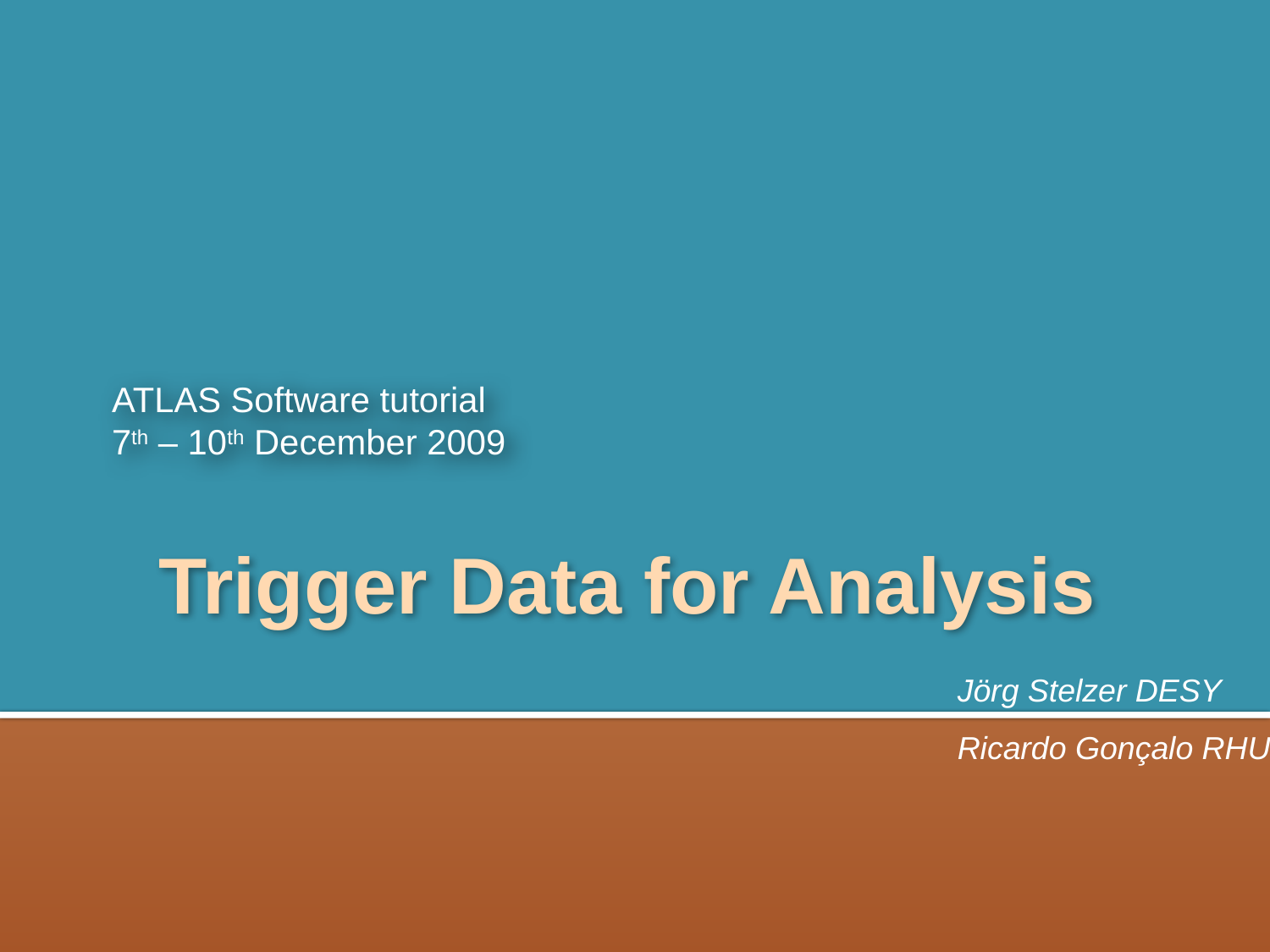

ATLAS Software tutorial
7th – 10th December 2009
# Trigger Data for Analysis
Jörg Stelzer DESY
Ricardo Gonçalo RHUL